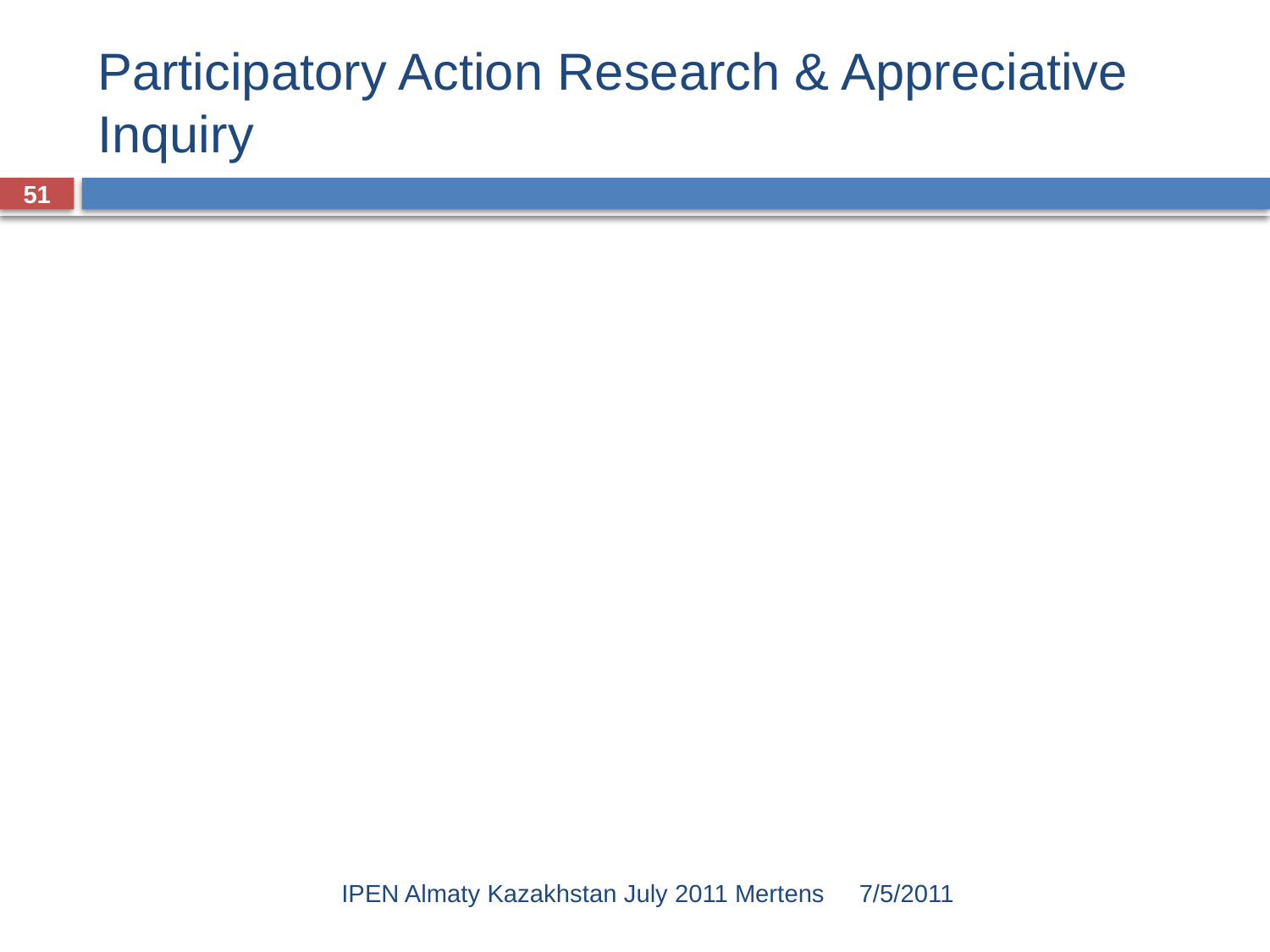

# Participatory Action Research & Appreciative Inquiry
51

IPEN Almaty Kazakhstan July 2011 Mertens
7/5/2011